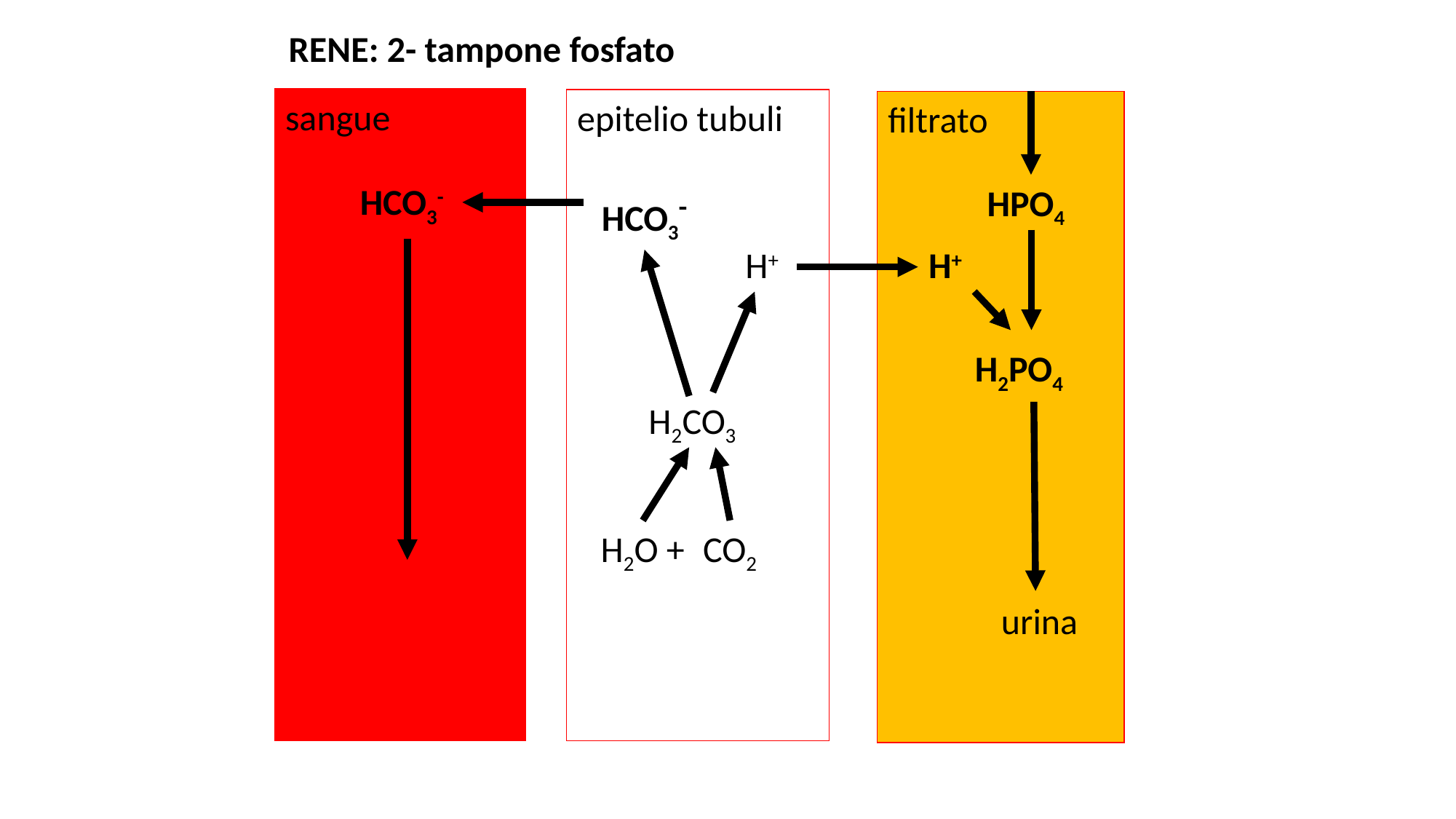

RENE: 2- tampone fosfato
sangue
epitelio tubuli
filtrato
HCO3-
HPO4
HCO3-
H+
H+
H2PO4
H2CO3
H2O +
CO2
urina